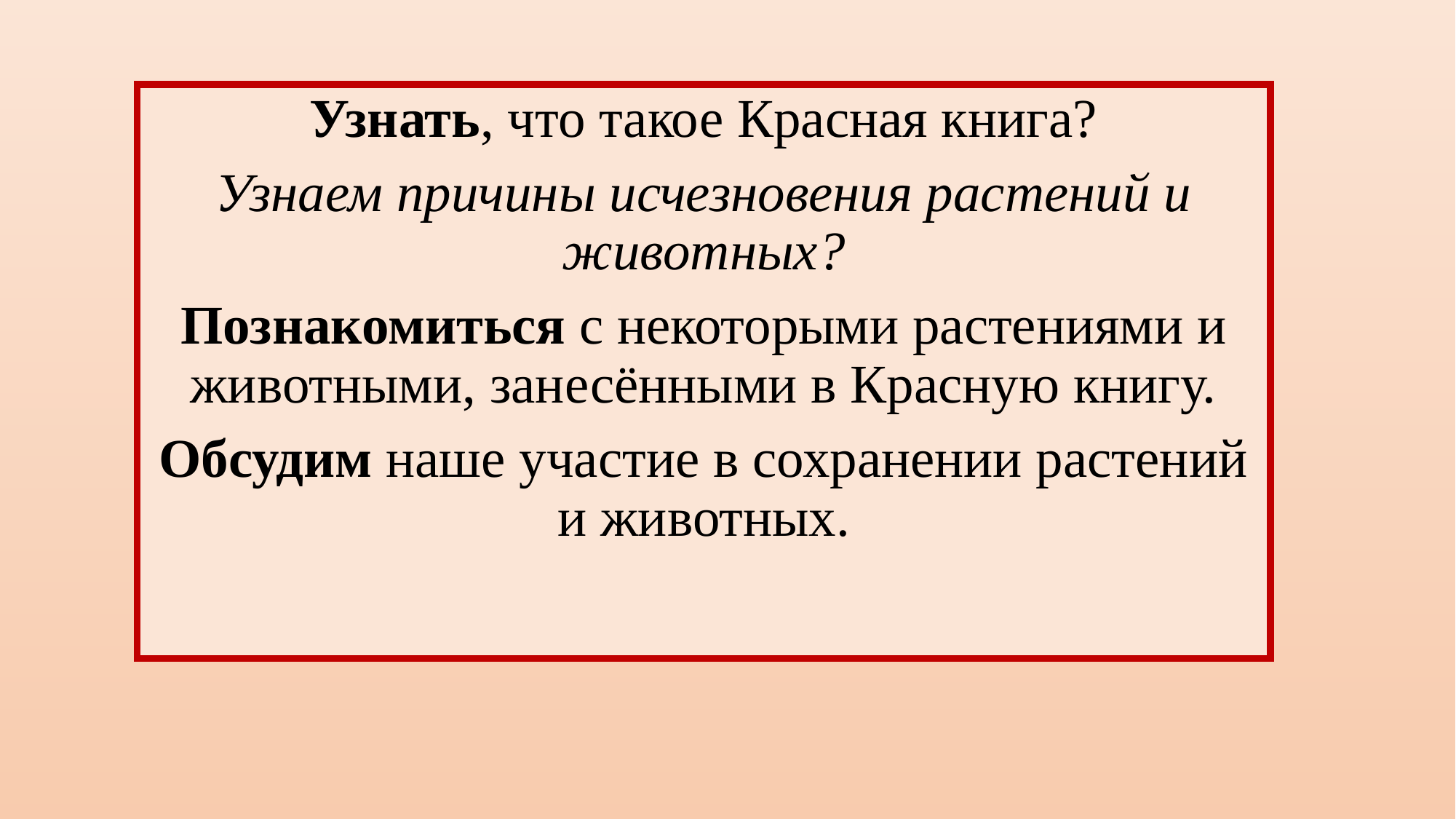

Узнать, что такое Красная книга?
Узнаем причины исчезновения растений и животных?
Познакомиться с некоторыми растениями и животными, занесёнными в Красную книгу.
Обсудим наше участие в сохранении растений и животных.